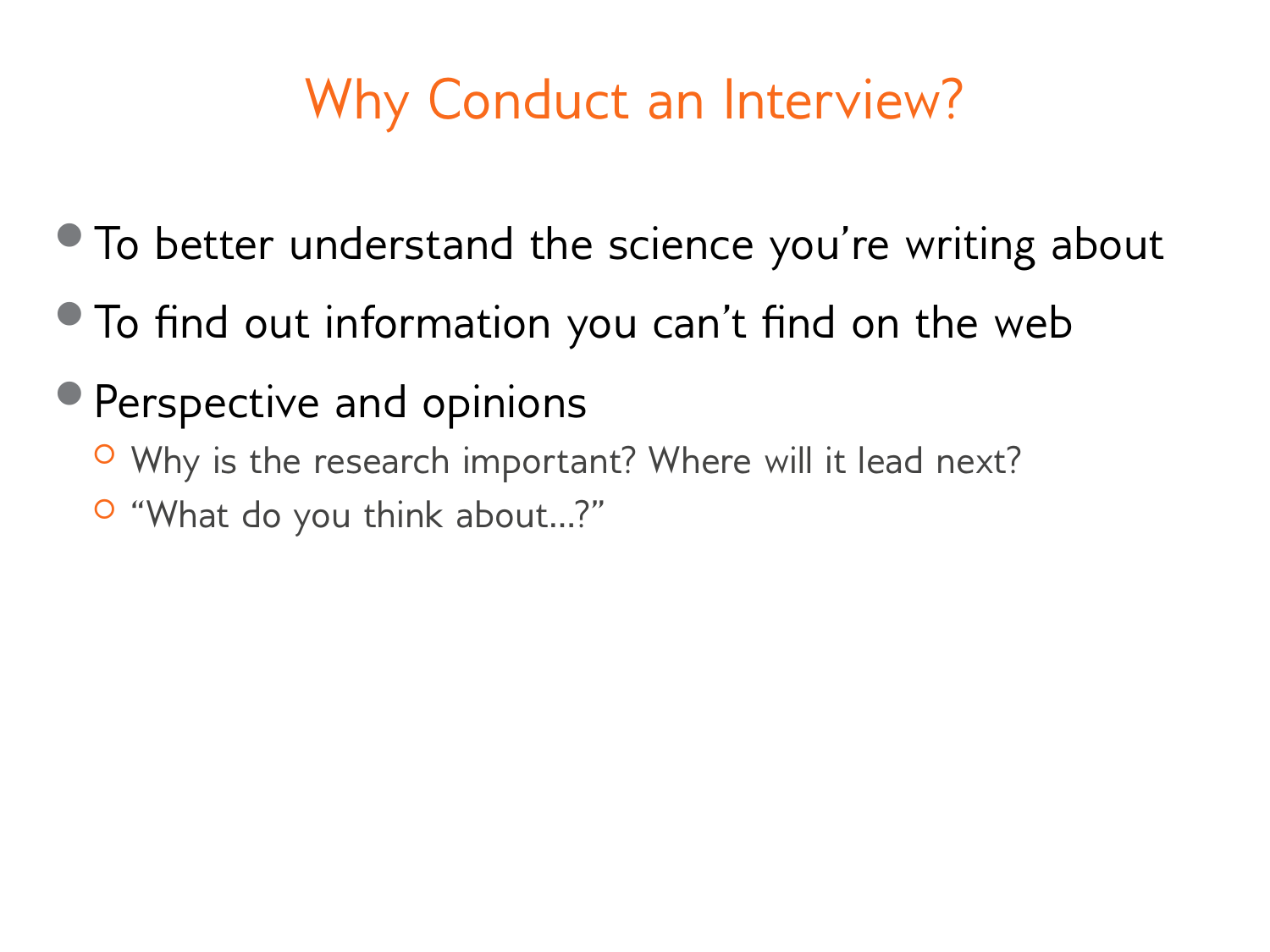

# Why Conduct an Interview?
To better understand the science you’re writing about

To find out information you can’t find on the web

Perspective and opinions
Why is the research important? Where will it lead next?
“What do you think about…?”